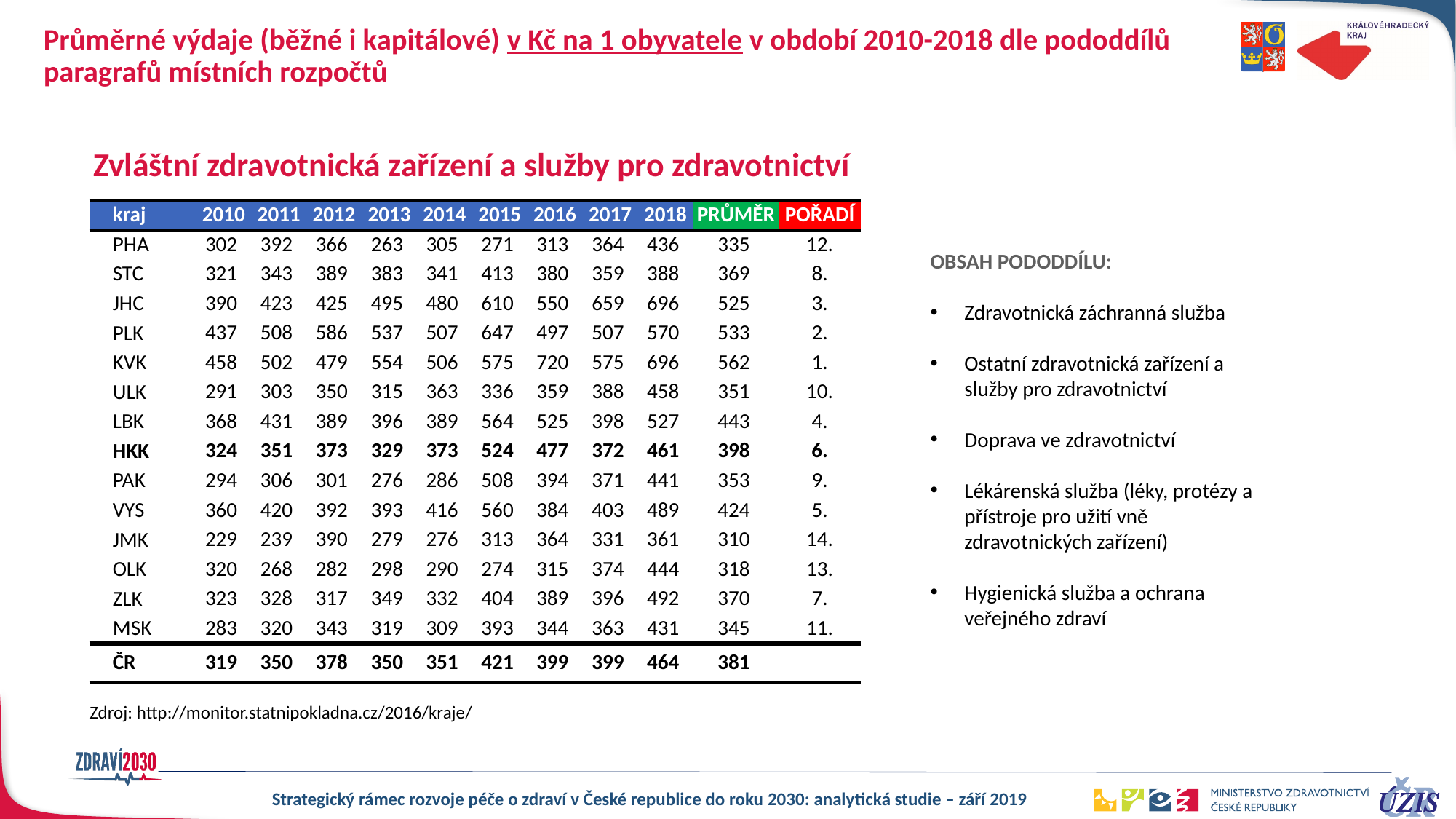

# Průměrné výdaje (běžné i kapitálové) v Kč na 1 obyvatele v období 2010-2018 dle pododdílů paragrafů místních rozpočtů
Zvláštní zdravotnická zařízení a služby pro zdravotnictví
| kraj | 2010 | 2011 | 2012 | 2013 | 2014 | 2015 | 2016 | 2017 | 2018 | PRŮMĚR | POŘADÍ |
| --- | --- | --- | --- | --- | --- | --- | --- | --- | --- | --- | --- |
| PHA | 302 | 392 | 366 | 263 | 305 | 271 | 313 | 364 | 436 | 335 | 12. |
| STC | 321 | 343 | 389 | 383 | 341 | 413 | 380 | 359 | 388 | 369 | 8. |
| JHC | 390 | 423 | 425 | 495 | 480 | 610 | 550 | 659 | 696 | 525 | 3. |
| PLK | 437 | 508 | 586 | 537 | 507 | 647 | 497 | 507 | 570 | 533 | 2. |
| KVK | 458 | 502 | 479 | 554 | 506 | 575 | 720 | 575 | 696 | 562 | 1. |
| ULK | 291 | 303 | 350 | 315 | 363 | 336 | 359 | 388 | 458 | 351 | 10. |
| LBK | 368 | 431 | 389 | 396 | 389 | 564 | 525 | 398 | 527 | 443 | 4. |
| HKK | 324 | 351 | 373 | 329 | 373 | 524 | 477 | 372 | 461 | 398 | 6. |
| PAK | 294 | 306 | 301 | 276 | 286 | 508 | 394 | 371 | 441 | 353 | 9. |
| VYS | 360 | 420 | 392 | 393 | 416 | 560 | 384 | 403 | 489 | 424 | 5. |
| JMK | 229 | 239 | 390 | 279 | 276 | 313 | 364 | 331 | 361 | 310 | 14. |
| OLK | 320 | 268 | 282 | 298 | 290 | 274 | 315 | 374 | 444 | 318 | 13. |
| ZLK | 323 | 328 | 317 | 349 | 332 | 404 | 389 | 396 | 492 | 370 | 7. |
| MSK | 283 | 320 | 343 | 319 | 309 | 393 | 344 | 363 | 431 | 345 | 11. |
| ČR | 319 | 350 | 378 | 350 | 351 | 421 | 399 | 399 | 464 | 381 |  |
OBSAH PODODDÍLU:

Zdravotnická záchranná služba

Ostatní zdravotnická zařízení a služby pro zdravotnictví

Doprava ve zdravotnictví

Lékárenská služba (léky, protézy a přístroje pro užití vně zdravotnických zařízení)

Hygienická služba a ochrana veřejného zdraví

Zdroj: http://monitor.statnipokladna.cz/2016/kraje/